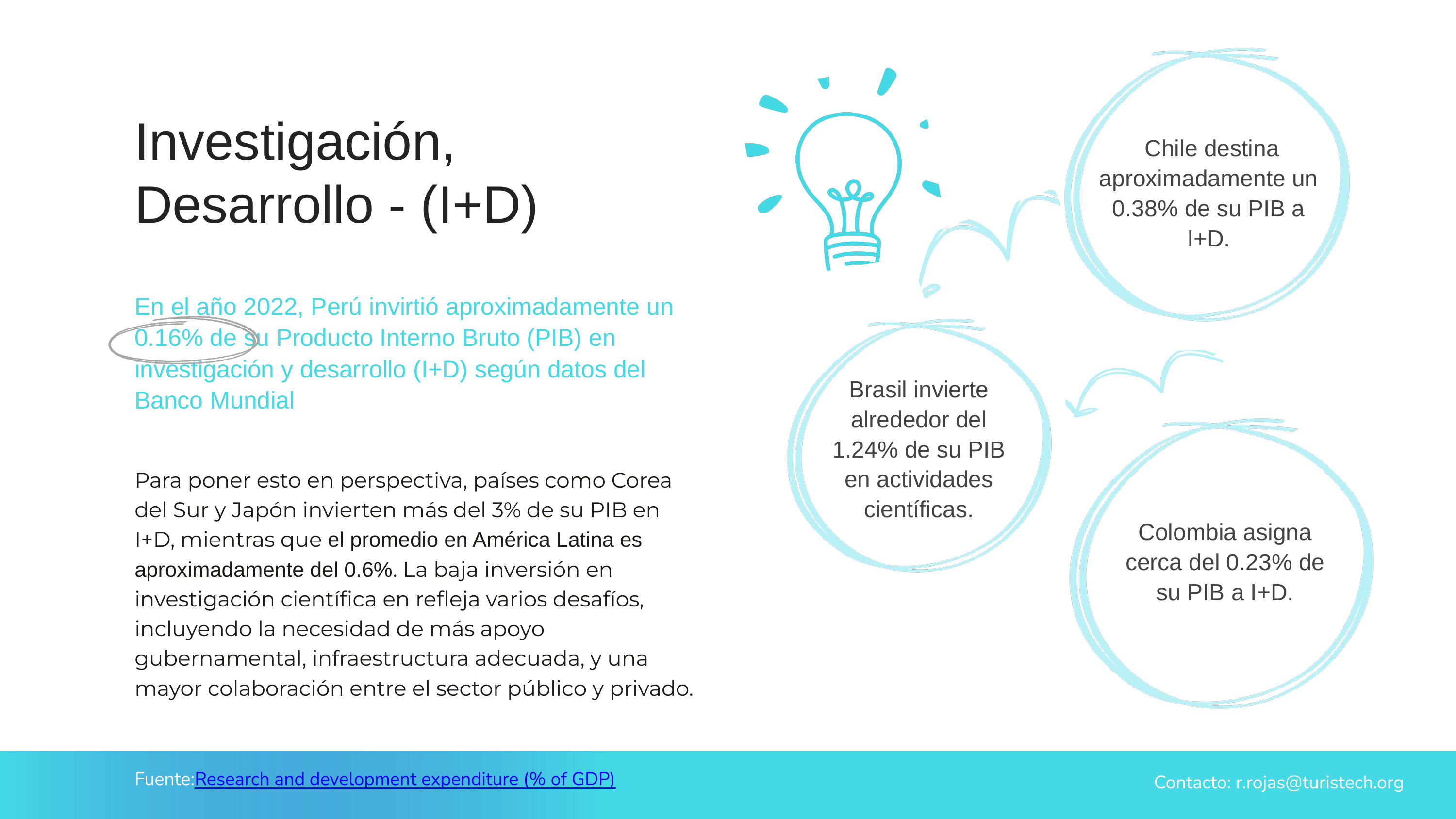

Investigación, Desarrollo - (I+D)
 Chile destina aproximadamente un 0.38% de su PIB a I+D.

En el año 2022, Perú invirtió aproximadamente un 0.16% de su Producto Interno Bruto (PIB) en investigación y desarrollo (I+D) según datos del Banco Mundial

Brasil invierte alrededor del 1.24% de su PIB en actividades científicas.

Para poner esto en perspectiva, países como Corea del Sur y Japón invierten más del 3% de su PIB en I+D, mientras que el promedio en América Latina es aproximadamente del 0.6%. La baja inversión en investigación científica en refleja varios desafíos, incluyendo la necesidad de más apoyo gubernamental, infraestructura adecuada, y una mayor colaboración entre el sector público y privado.
Colombia asigna cerca del 0.23% de su PIB a I+D.

Fuente:Research and development expenditure (% of GDP)

Contacto: r.rojas@turistech.org